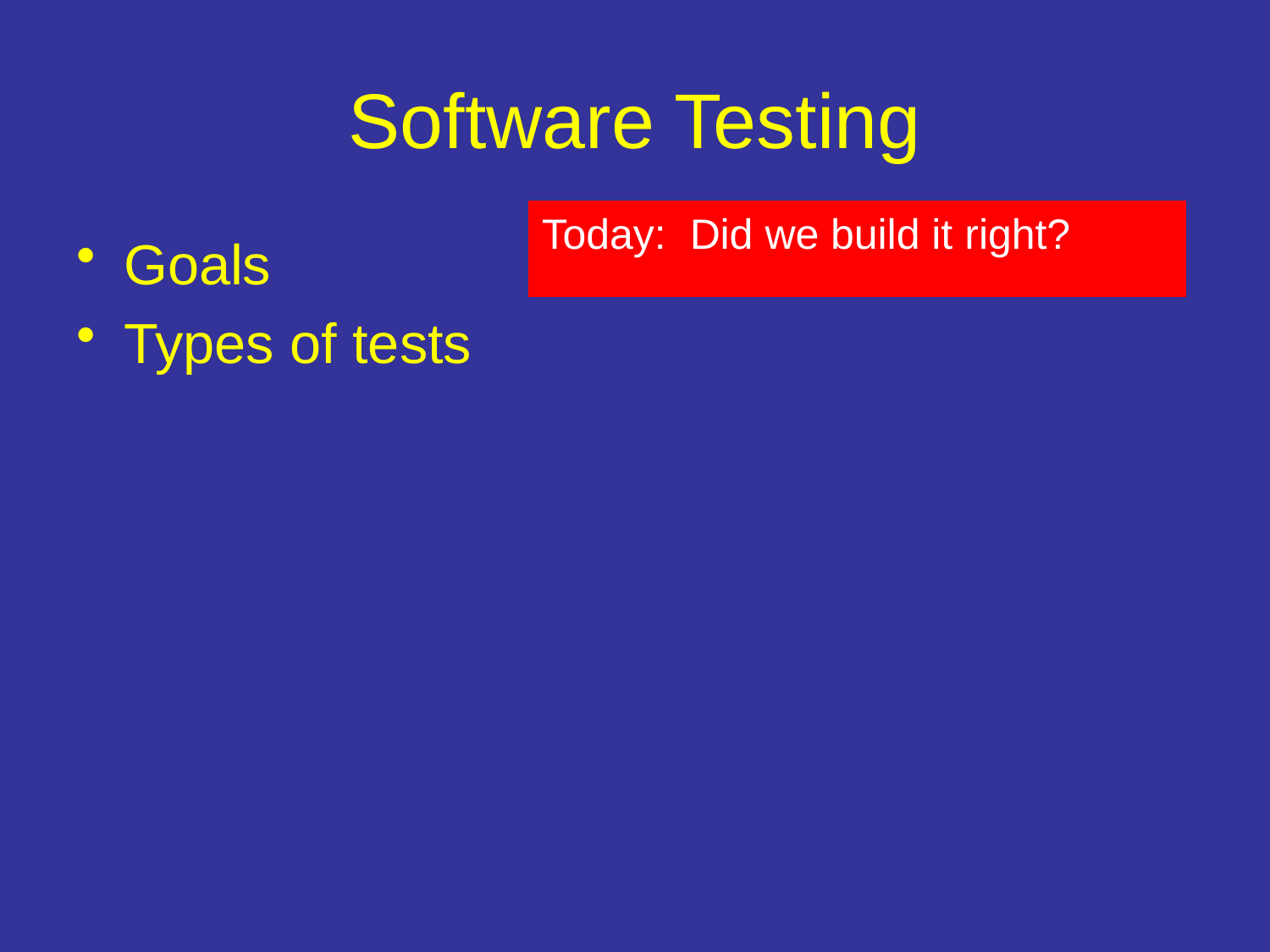

# Software Testing
Today:  Did we build it right?
Goals
Types of tests